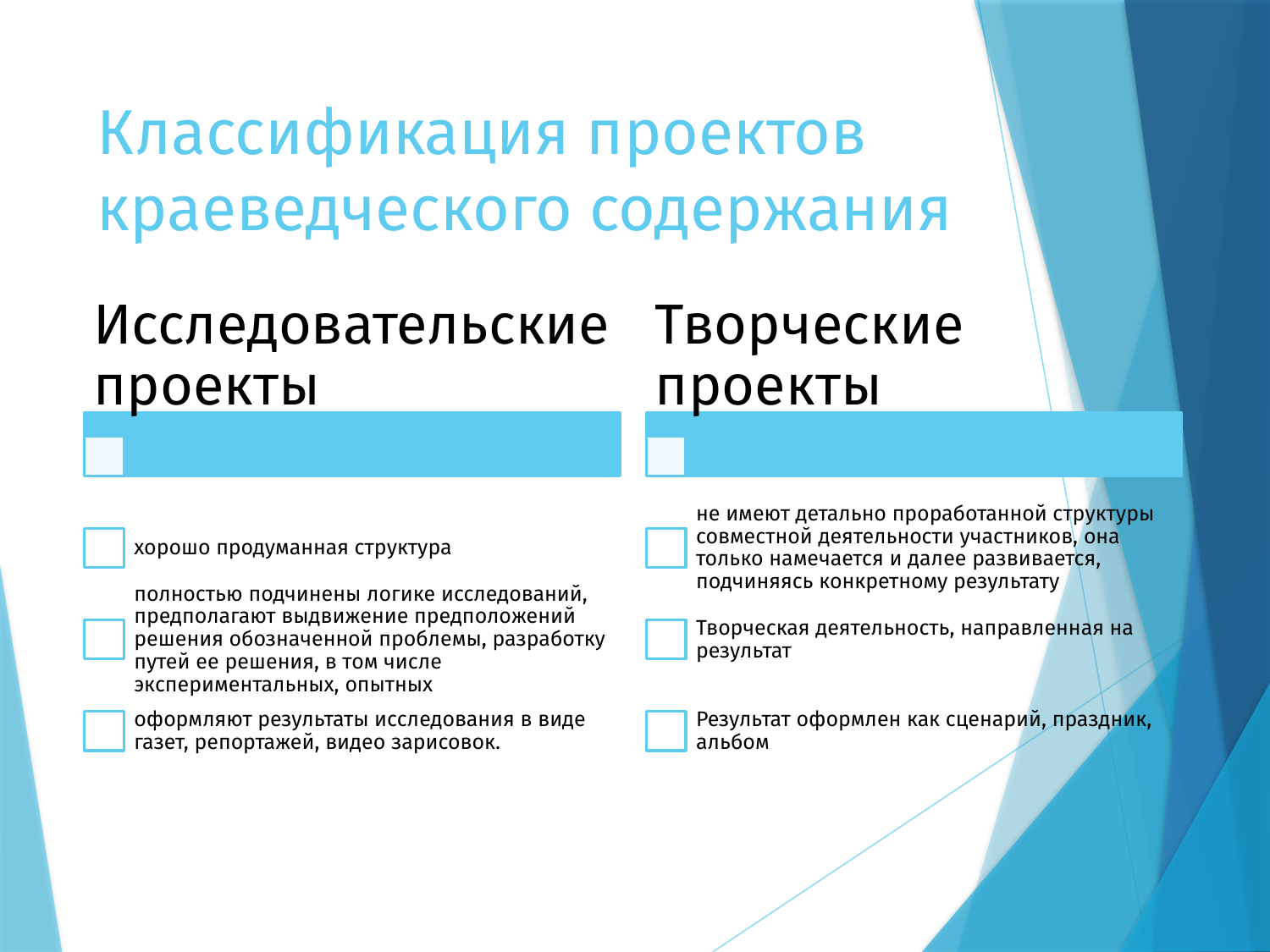

# Классификация проектов краеведческого содержания
Исследовательские проекты
хорошо продуманная структура
полностью подчинены логике исследований, предполагают выдвижение предположений решения обозначенной проблемы, разработку путей ее решения, в том числе экспериментальных, опытных
оформляют результаты исследования в виде газет, репортажей, видео зарисовок.
Творческие проекты
не имеют детально проработанной структуры совместной деятельности участников, она только намечается и далее развивается, подчиняясь конкретному результату
Творческая деятельность, направленная на результат
Результат оформлен как сценарий, праздник, альбом